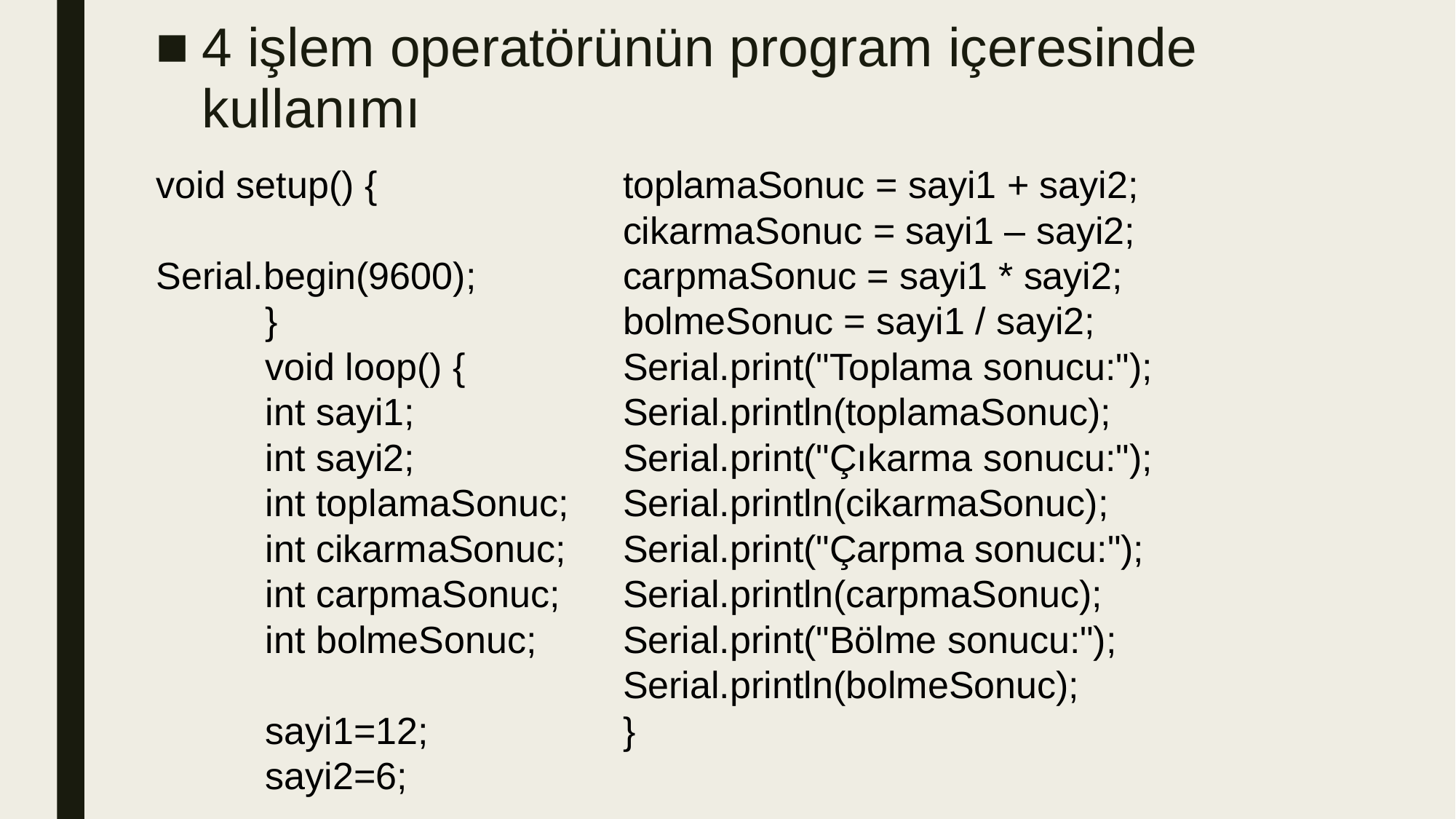

4 işlem operatörünün program içeresinde kullanımı

void setup() {
		Serial.begin(9600);
	}
	void loop() {
	int sayi1;
	int sayi2;
	int toplamaSonuc;
	int cikarmaSonuc;
	int carpmaSonuc;
	int bolmeSonuc;

	sayi1=12;
	sayi2=6;

toplamaSonuc = sayi1 + sayi2;
cikarmaSonuc = sayi1 – sayi2;
carpmaSonuc = sayi1 * sayi2;
bolmeSonuc = sayi1 / sayi2;
Serial.print("Toplama sonucu:");
Serial.println(toplamaSonuc);
Serial.print("Çıkarma sonucu:");
Serial.println(cikarmaSonuc);
Serial.print("Çarpma sonucu:");
Serial.println(carpmaSonuc);
Serial.print("Bölme sonucu:");
Serial.println(bolmeSonuc);
}